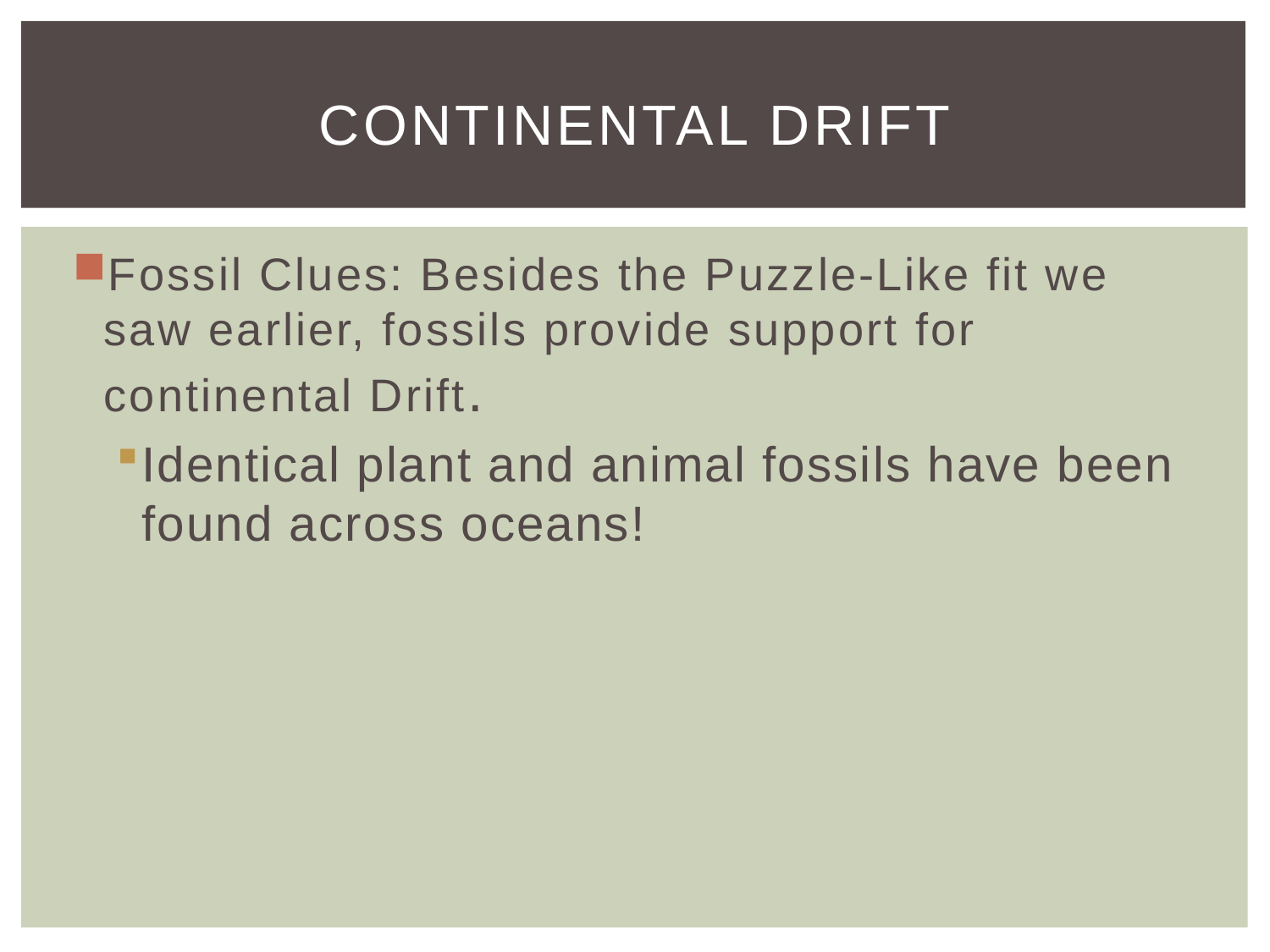

# Continental Drift
Fossil Clues: Besides the Puzzle-Like fit we saw earlier, fossils provide support for continental Drift.
Identical plant and animal fossils have been found across oceans!